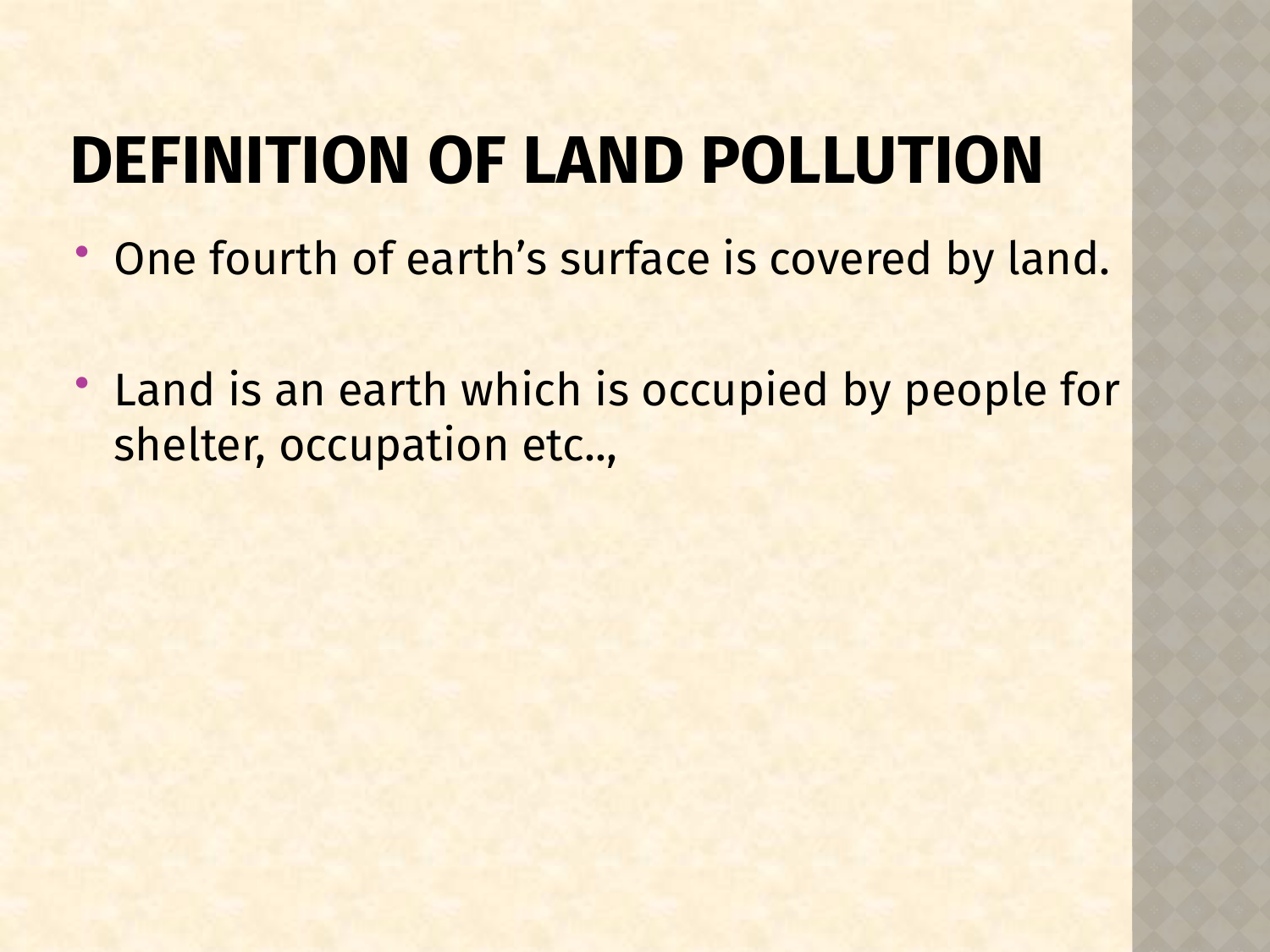

# Definition of Land Pollution
One fourth of earth’s surface is covered by land.

Land is an earth which is occupied by people for shelter, occupation etc..,